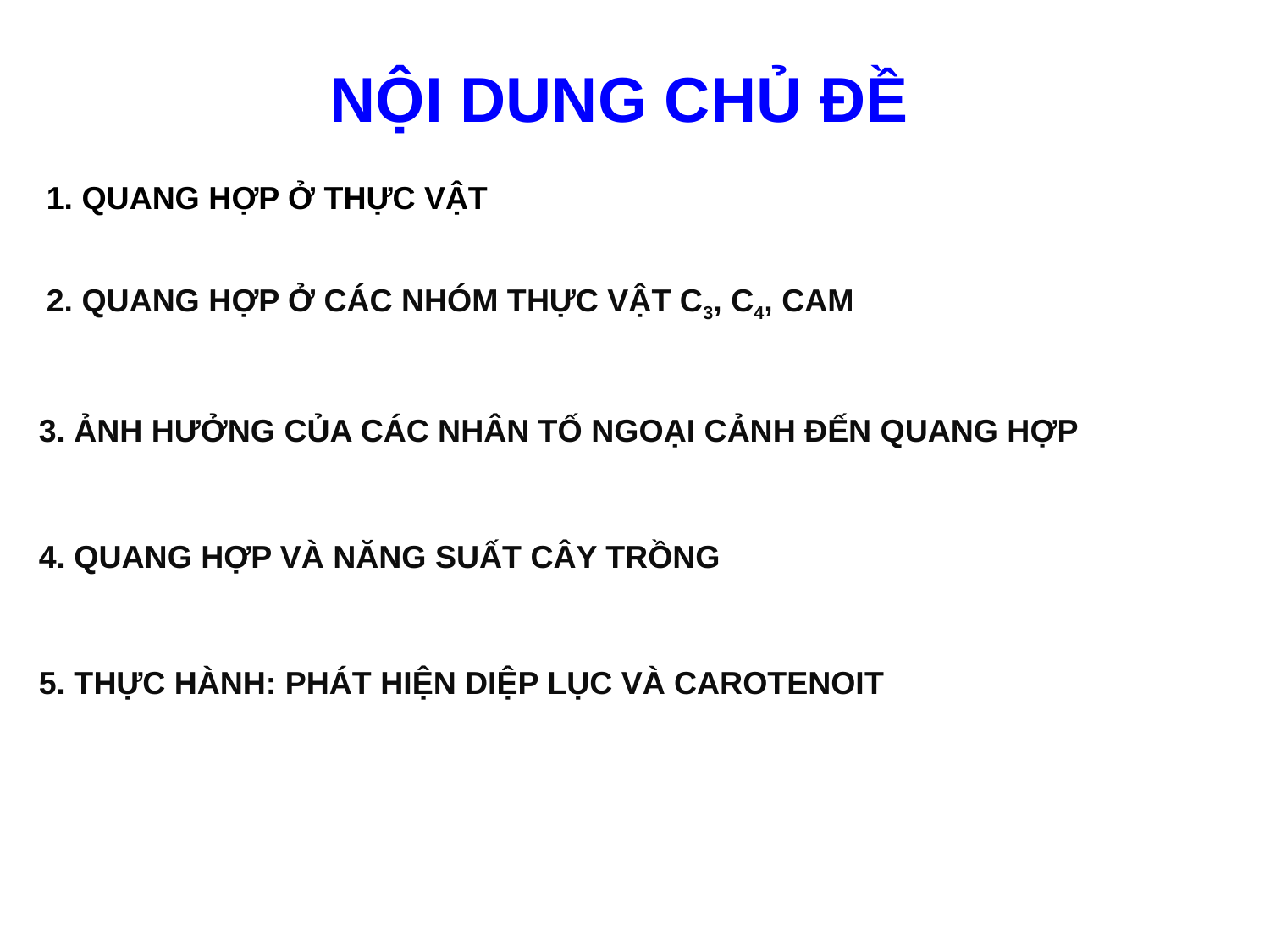

NỘI DUNG CHỦ ĐỀ
1. QUANG HỢP Ở THỰC VẬT
2. QUANG HỢP Ở CÁC NHÓM THỰC VẬT C3, C4, CAM
3. ẢNH HƯỞNG CỦA CÁC NHÂN TỐ NGOẠI CẢNH ĐẾN QUANG HỢP
4. QUANG HỢP VÀ NĂNG SUẤT CÂY TRỒNG
5. THỰC HÀNH: PHÁT HIỆN DIỆP LỤC VÀ CAROTENOIT